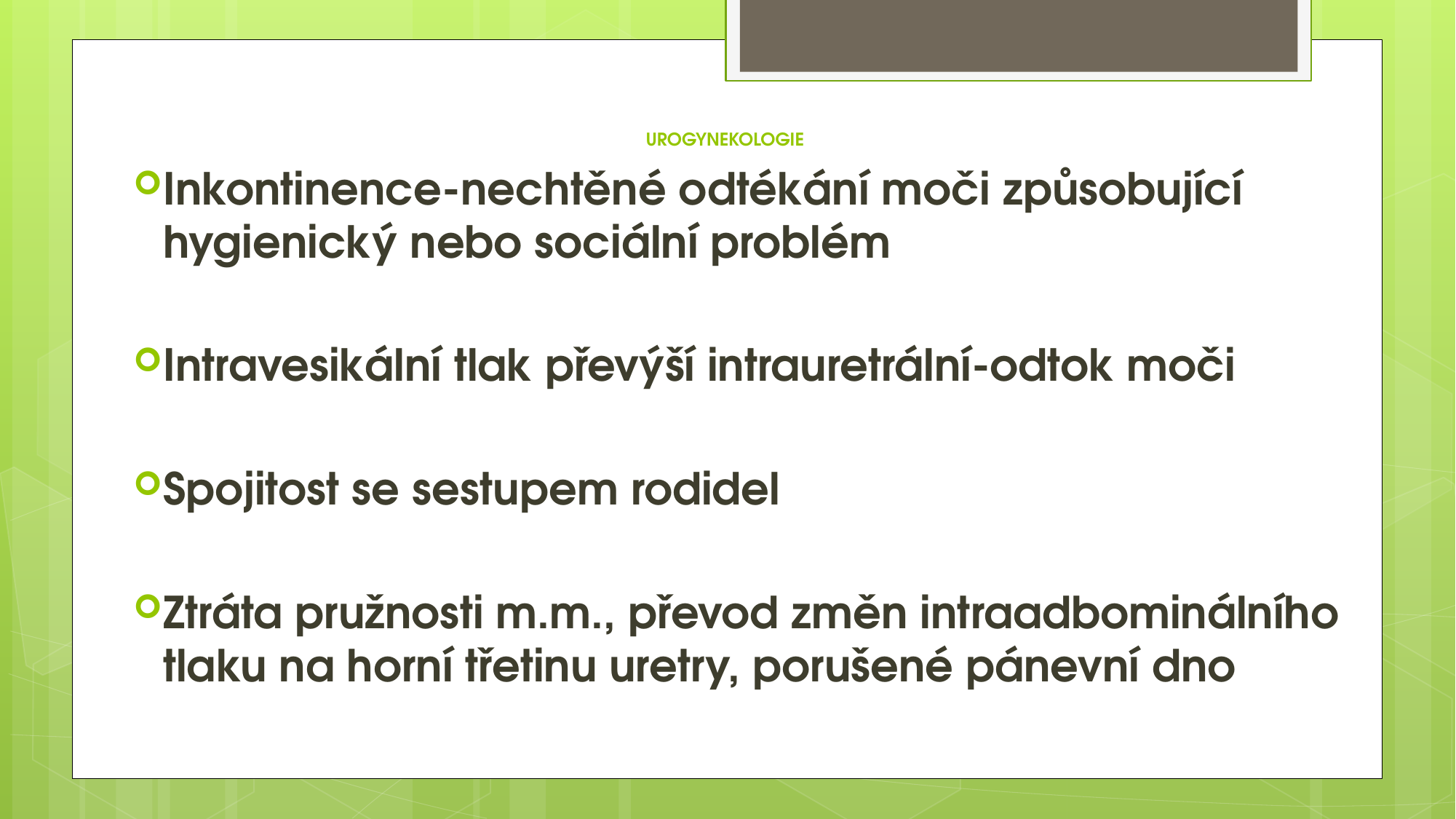

# UROGYNEKOLOGIE
Inkontinence-nechtěné odtékání moči způsobující hygienický nebo sociální problém

Intravesikální tlak převýší intrauretrální-odtok moči

Spojitost se sestupem rodidel

Ztráta pružnosti m.m., převod změn intraadbominálního tlaku na horní třetinu uretry, porušené pánevní dno